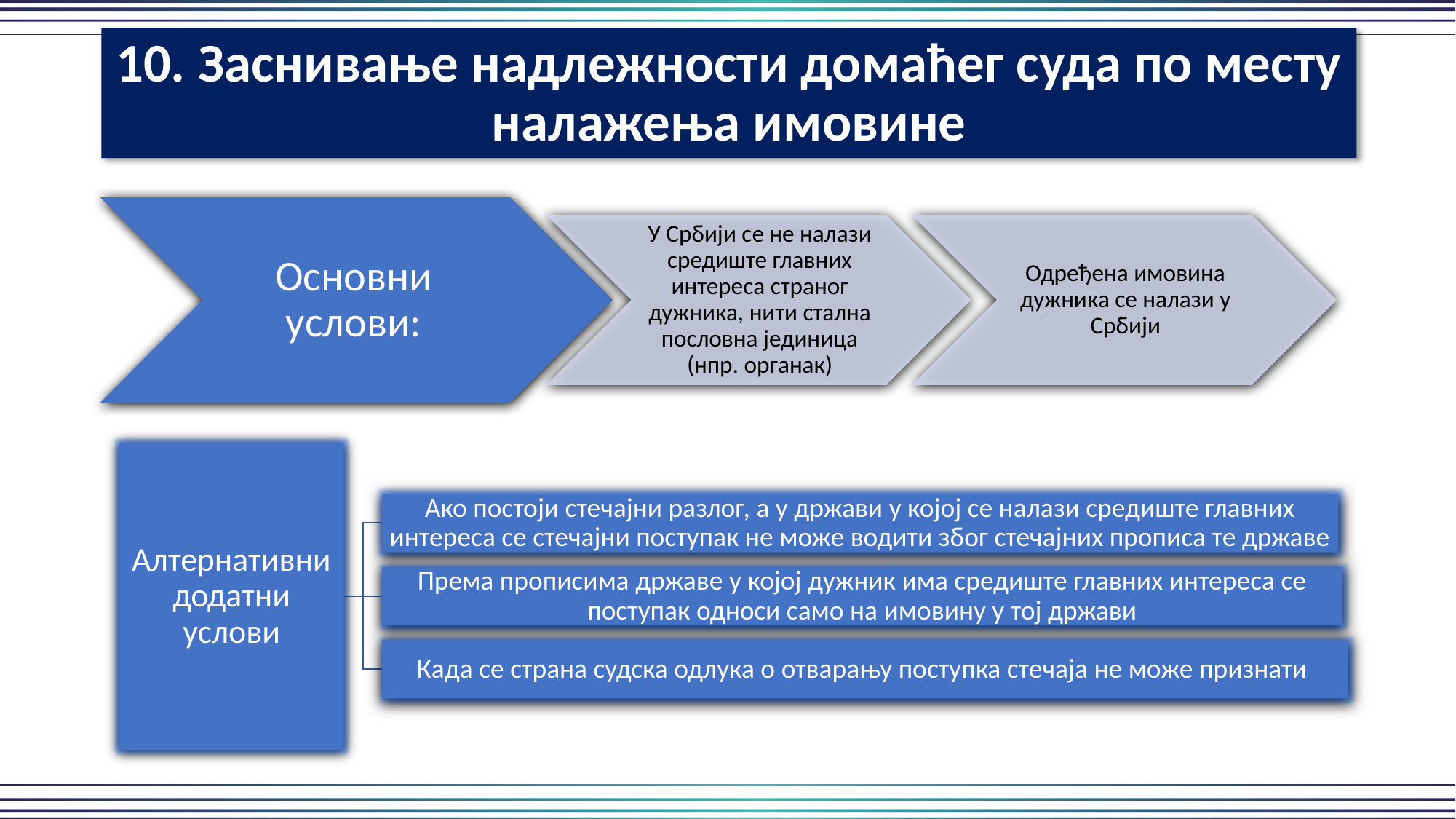

10. Заснивање надлежности домаћег суда по месту налажења имовине
Основни  услови:
У Србији се не налази средиште главних интереса страног дужника, нити стална пословна јединица (нпр. органак)
Одређена имовина дужника се налази у Србији

Алтернативни додатни услови
Ако постоји стечајни разлог, а у држави у којој се налази средиште главних интереса се стечајни поступак не може водити због стечајних прописа те државе
Према прописима државе у којој дужник има средиште главних интереса се поступак односи само на имовину у тој држави
Када се страна судска одлука о отварању поступка стечаја не може признати